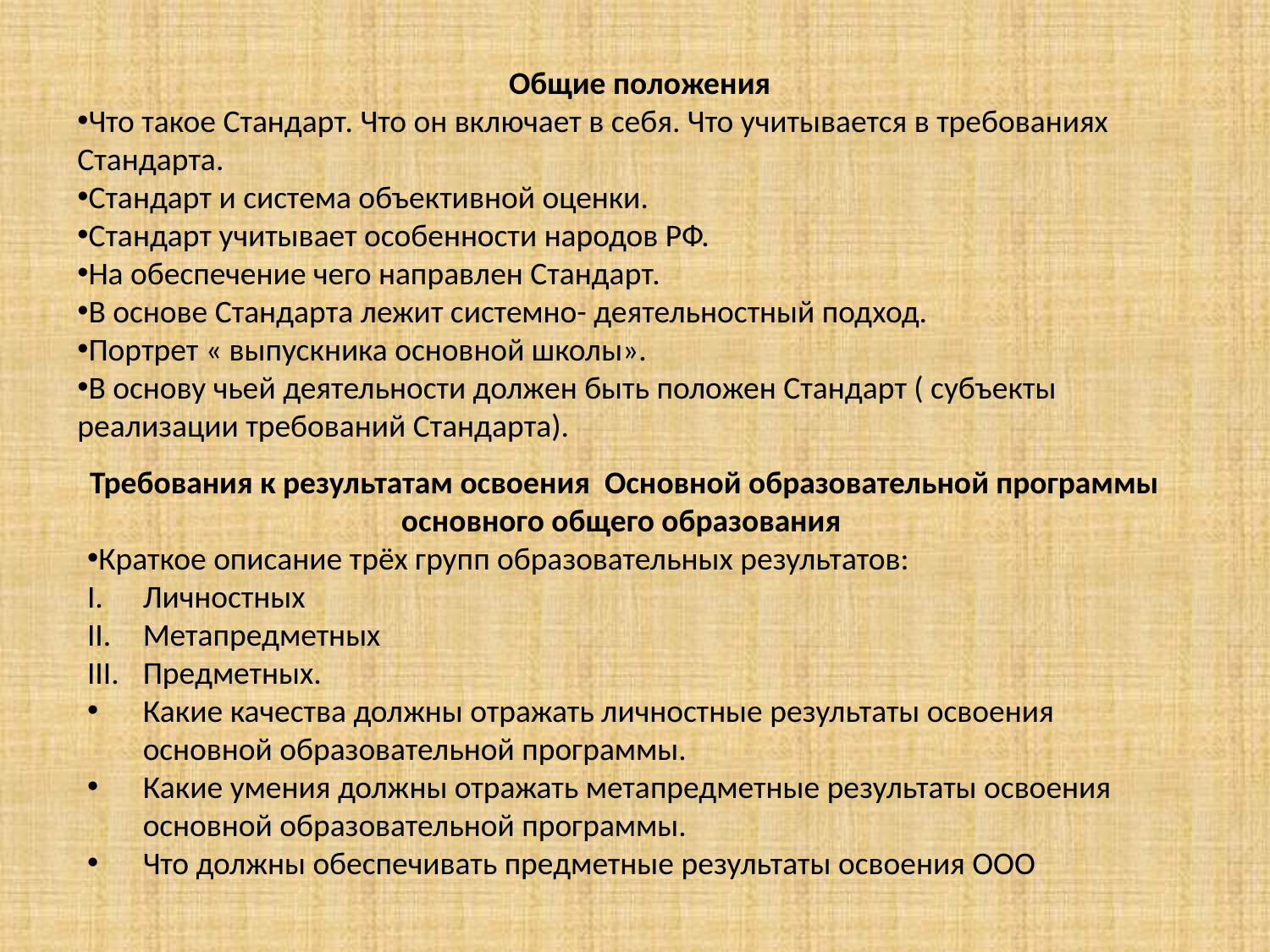

Общие положения
Что такое Стандарт. Что он включает в себя. Что учитывается в требованиях Стандарта.
Стандарт и система объективной оценки.
Стандарт учитывает особенности народов РФ.
На обеспечение чего направлен Стандарт.
В основе Стандарта лежит системно- деятельностный подход.
Портрет « выпускника основной школы».
В основу чьей деятельности должен быть положен Стандарт ( субъекты реализации требований Стандарта).
Требования к результатам освоения  Основной образовательной программы основного общего образования
Краткое описание трёх групп образовательных результатов:
Личностных
Метапредметных
Предметных.
Какие качества должны отражать личностные результаты освоения основной образовательной программы.
Какие умения должны отражать метапредметные результаты освоения основной образовательной программы.
Что должны обеспечивать предметные результаты освоения ООО